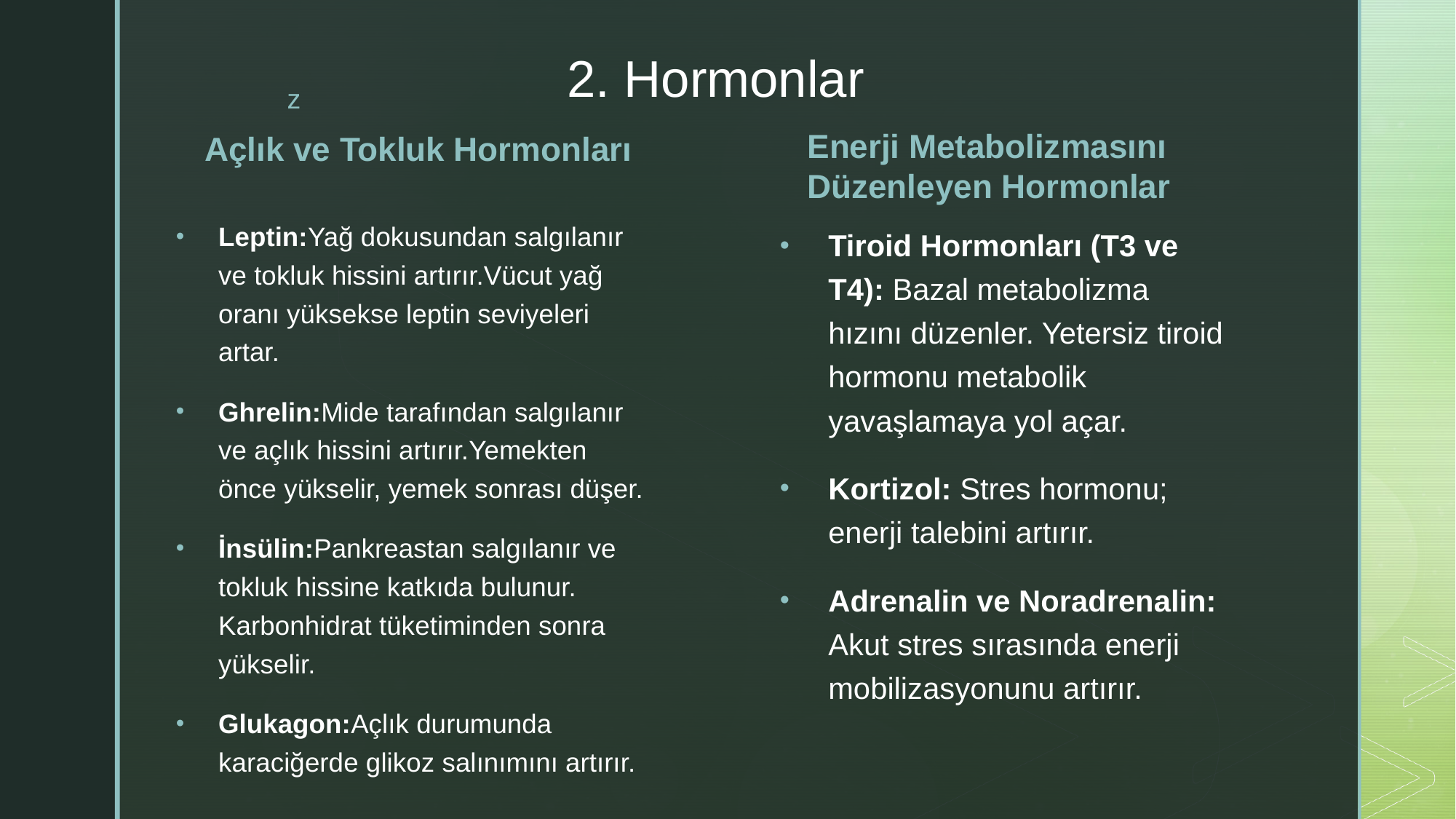

# 2. Hormonlar
Enerji Metabolizmasını Düzenleyen Hormonlar

Açlık ve Tokluk Hormonları

Leptin:Yağ dokusundan salgılanır ve tokluk hissini artırır.Vücut yağ oranı yüksekse leptin seviyeleri artar.
Ghrelin:Mide tarafından salgılanır ve açlık hissini artırır.Yemekten önce yükselir, yemek sonrası düşer.
İnsülin:Pankreastan salgılanır ve tokluk hissine katkıda bulunur. Karbonhidrat tüketiminden sonra yükselir.
Glukagon:Açlık durumunda karaciğerde glikoz salınımını artırır.

Tiroid Hormonları (T3 ve T4): Bazal metabolizma hızını düzenler. Yetersiz tiroid hormonu metabolik yavaşlamaya yol açar.
Kortizol: Stres hormonu; enerji talebini artırır.
Adrenalin ve Noradrenalin: Akut stres sırasında enerji mobilizasyonunu artırır.